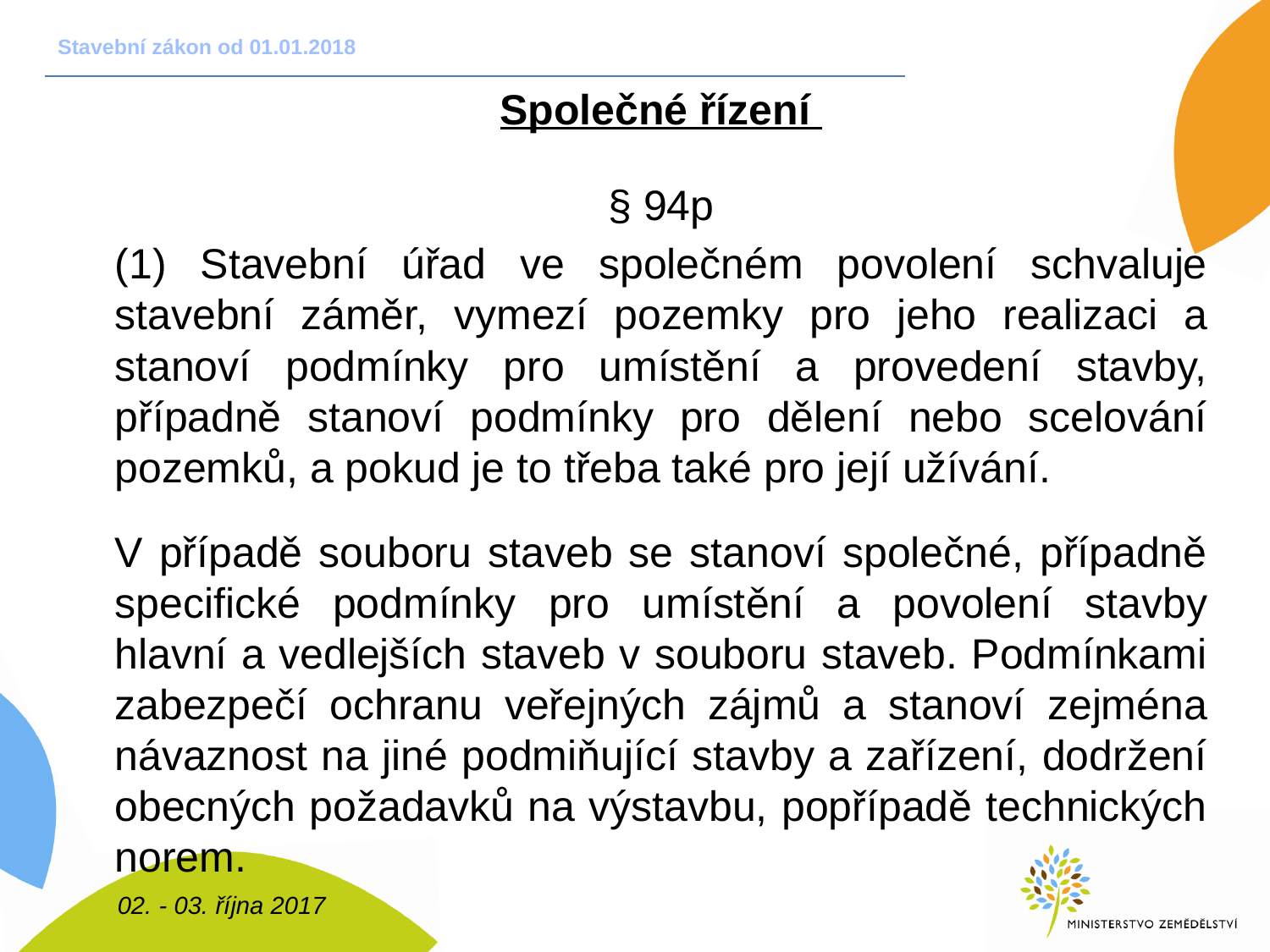

# Stavební zákon od 01.01.2018
Společné řízení

§ 94p
(1) Stavební úřad ve společném povolení schvaluje stavební záměr, vymezí pozemky pro jeho realizaci a stanoví podmínky pro umístění a provedení stavby, případně stanoví podmínky pro dělení nebo scelování pozemků, a pokud je to třeba také pro její užívání.

V případě souboru staveb se stanoví společné, případně specifické podmínky pro umístění a povolení stavby hlavní a vedlejších staveb v souboru staveb. Podmínkami zabezpečí ochranu veřejných zájmů a stanoví zejména návaznost na jiné podmiňující stavby a zařízení, dodržení obecných požadavků na výstavbu, popřípadě technických norem.
02. - 03. října 2017